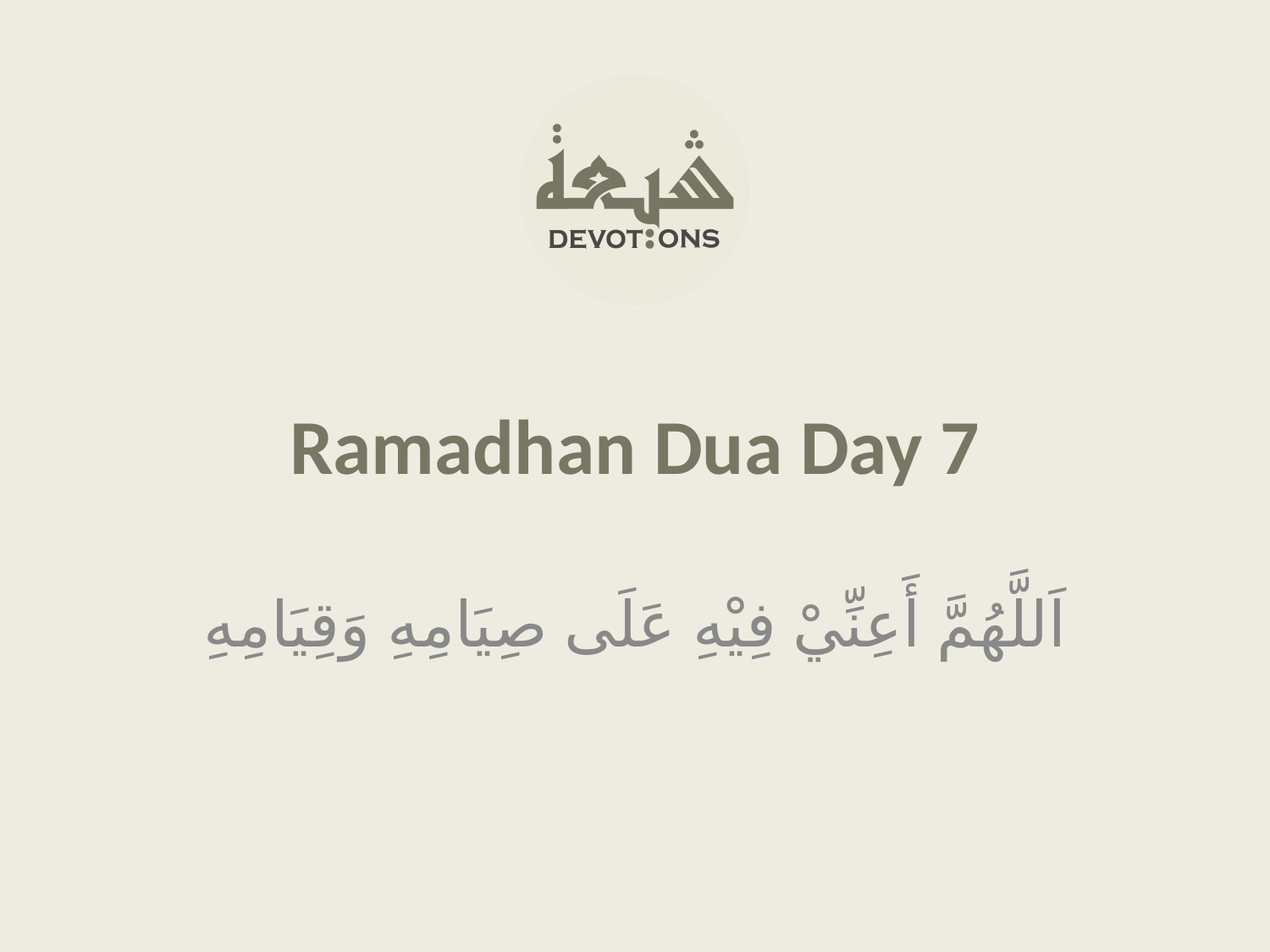

Ramadhan Dua Day 7
اَللَّهُمَّ أَعِنِّيْ فِيْهِ عَلَى صِيَامِهِ وَقِيَامِهِ